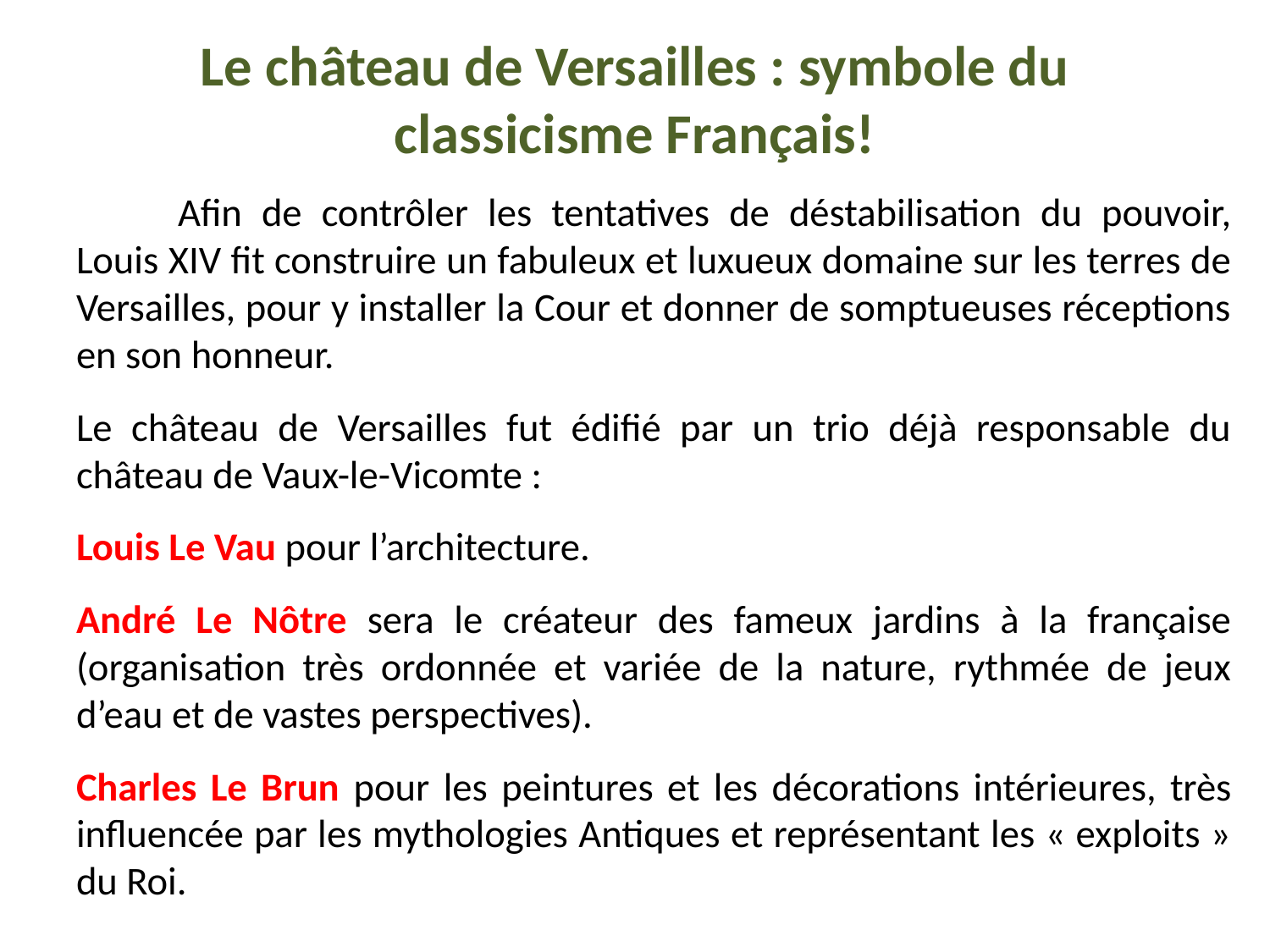

# Le château de Versailles : symbole du classicisme Français!
	Afin de contrôler les tentatives de déstabilisation du pouvoir, Louis XIV fit construire un fabuleux et luxueux domaine sur les terres de Versailles, pour y installer la Cour et donner de somptueuses réceptions en son honneur.
Le château de Versailles fut édifié par un trio déjà responsable du château de Vaux-le-Vicomte :
Louis Le Vau pour l’architecture.
André Le Nôtre sera le créateur des fameux jardins à la française (organisation très ordonnée et variée de la nature, rythmée de jeux d’eau et de vastes perspectives).
Charles Le Brun pour les peintures et les décorations intérieures, très influencée par les mythologies Antiques et représentant les « exploits » du Roi.